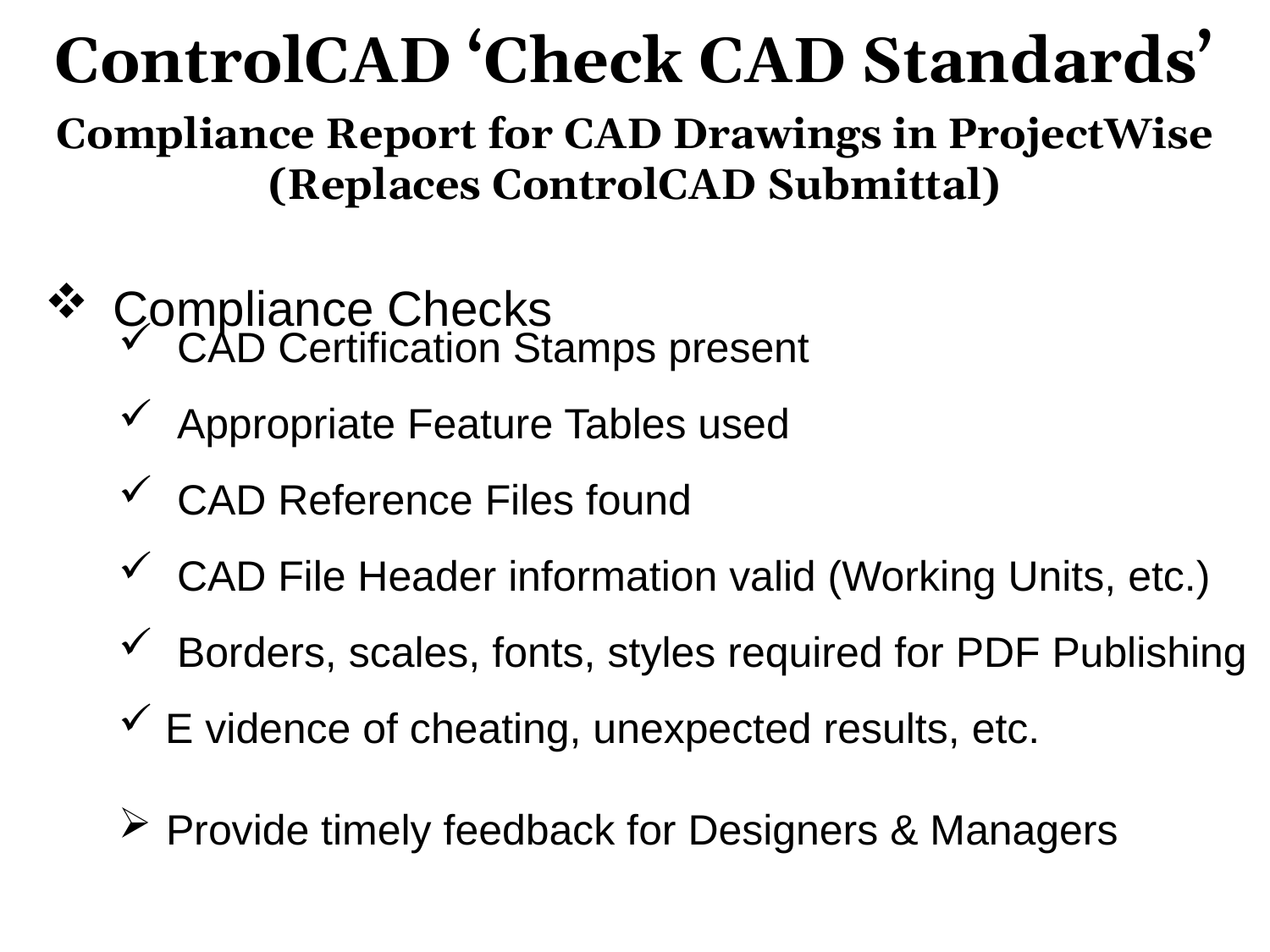

# ControlCAD ‘Check CAD Standards’
Compliance Report for CAD Drawings in ProjectWise
(Replaces ControlCAD Submittal)

Compliance Checks

  CAD Certification Stamps present
  Appropriate Feature Tables used
  CAD Reference Files found
  CAD File Header information valid (Working Units, etc.)
  Borders, scales, fonts, styles required for PDF Publishing
 E vidence of cheating, unexpected results, etc.
Provide timely feedback for Designers & Managers